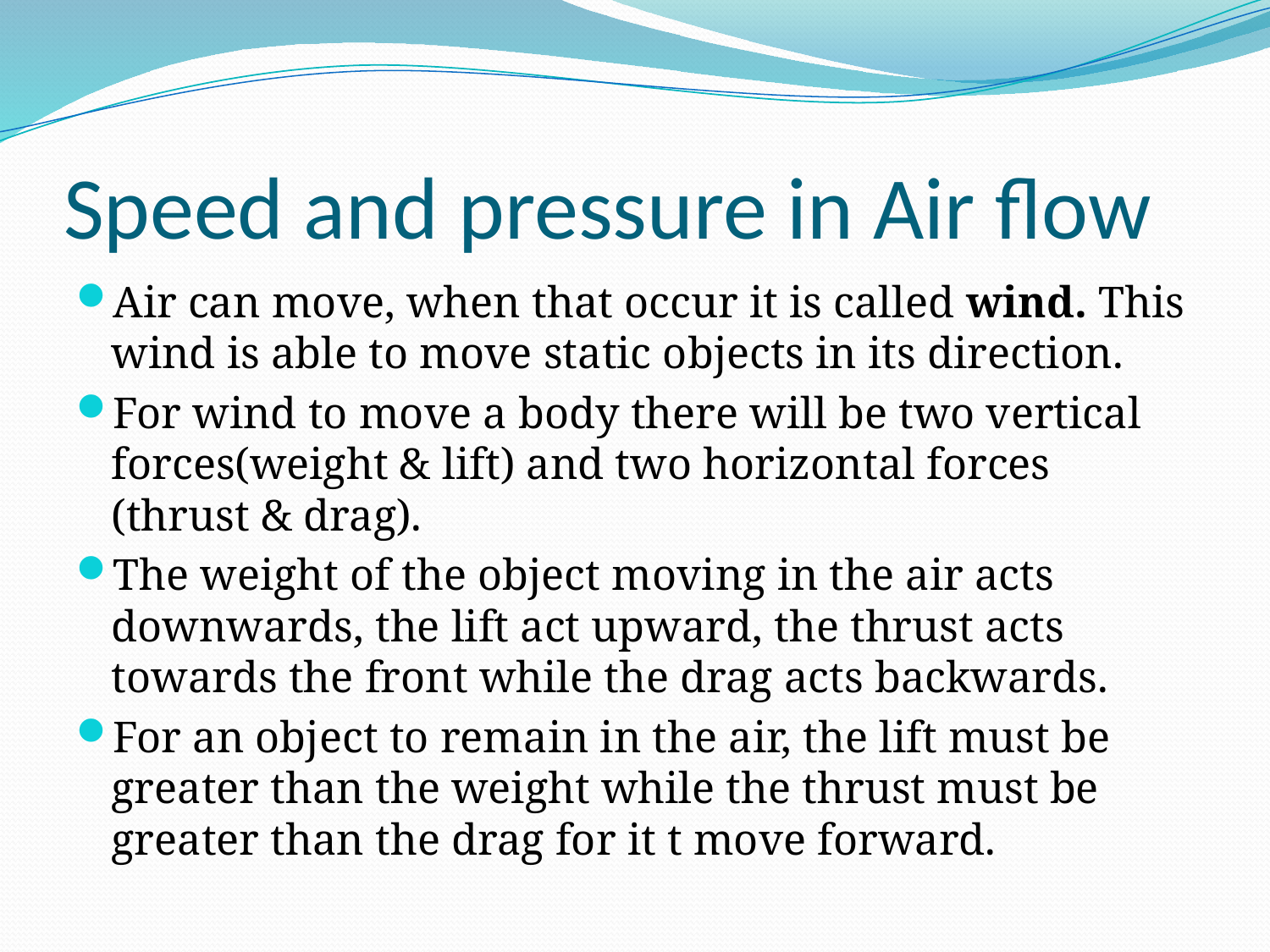

# Speed and pressure in Air flow
Air can move, when that occur it is called wind. This wind is able to move static objects in its direction.
For wind to move a body there will be two vertical forces(weight & lift) and two horizontal forces (thrust & drag).
The weight of the object moving in the air acts downwards, the lift act upward, the thrust acts towards the front while the drag acts backwards.
For an object to remain in the air, the lift must be greater than the weight while the thrust must be greater than the drag for it t move forward.